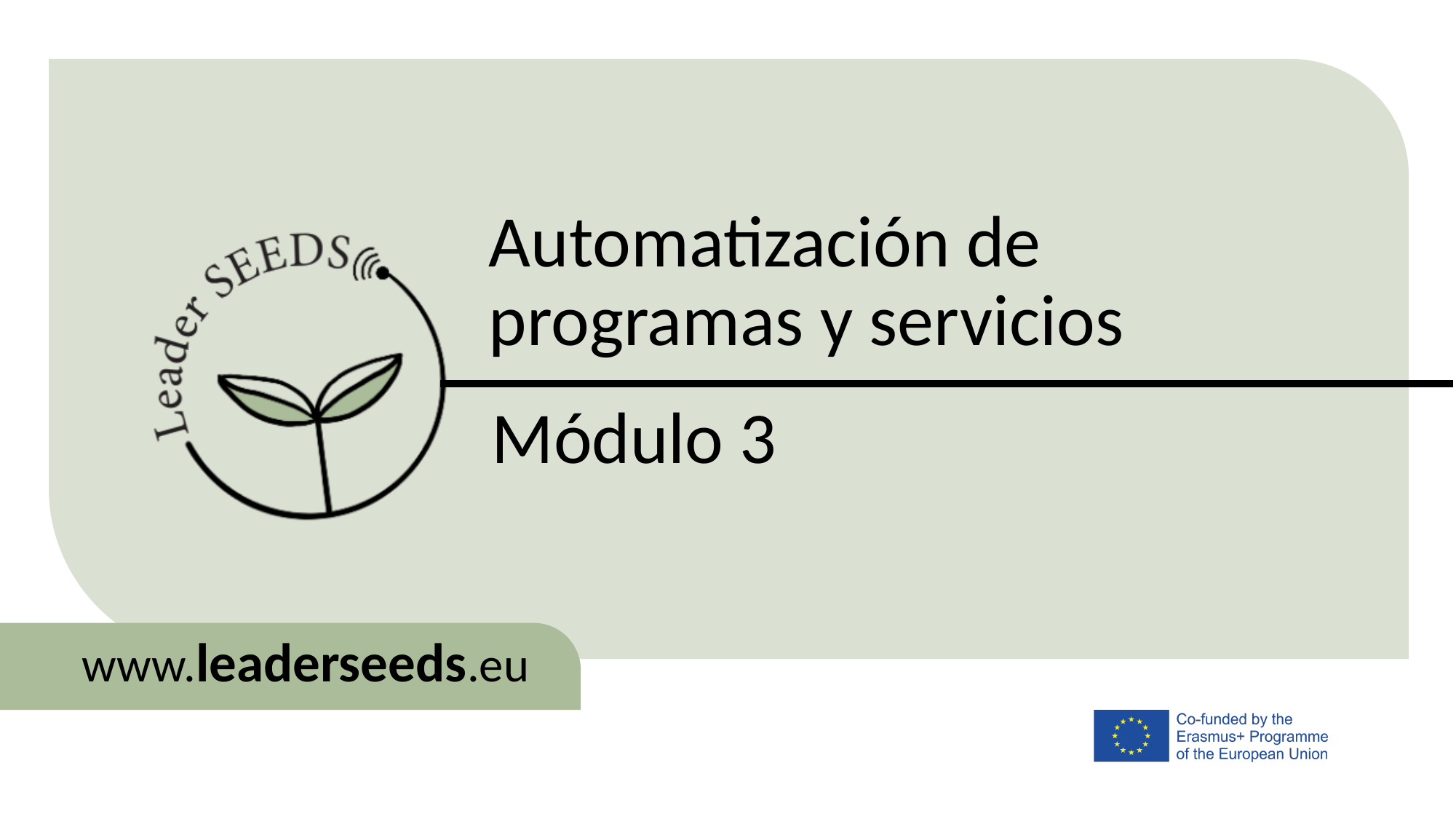

Automatización de programas y servicios
Módulo 3
www.leaderseeds.eu